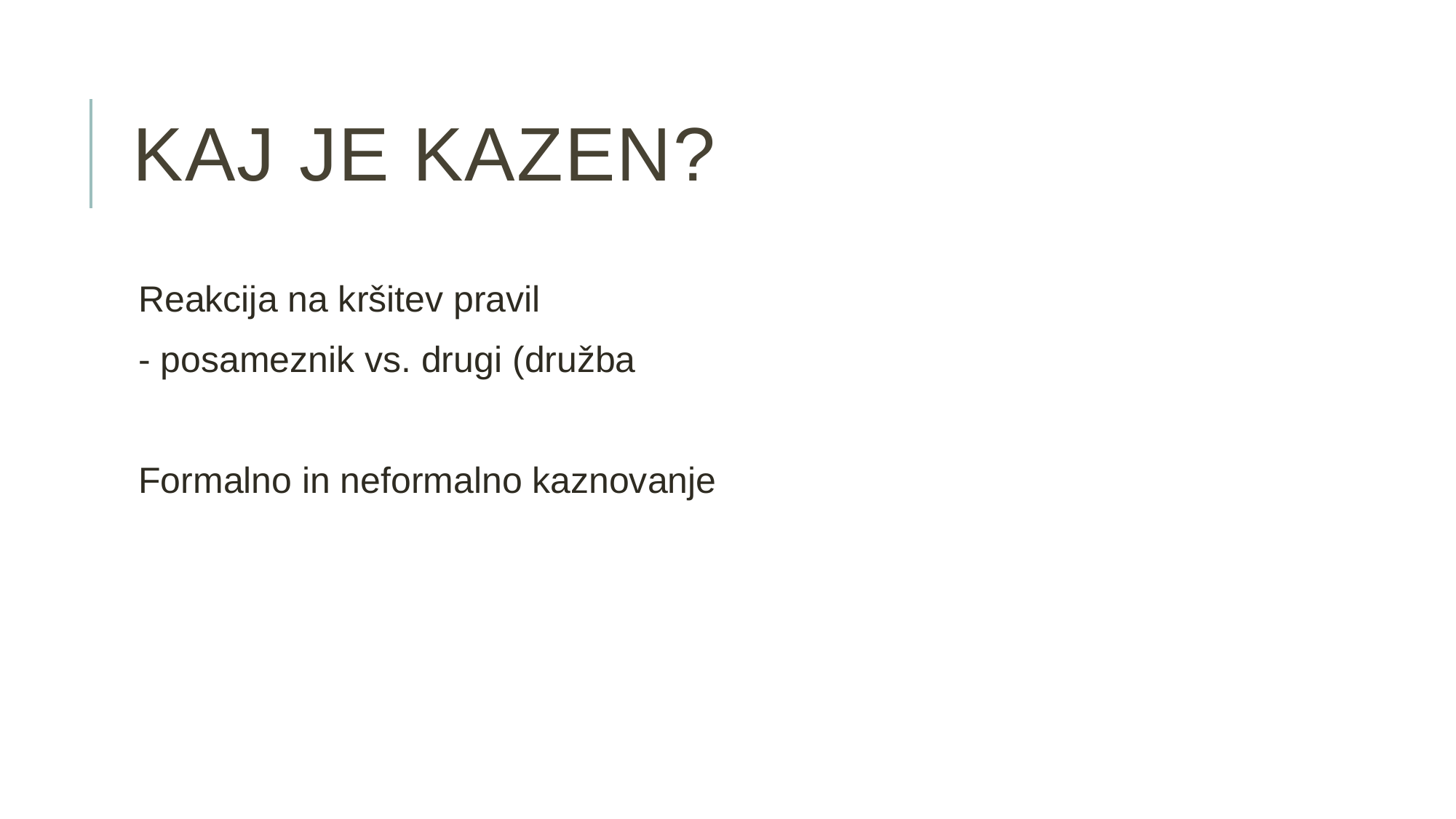

# Kaj je Kazen?
Reakcija na kršitev pravil
- posameznik vs. drugi (družba

Formalno in neformalno kaznovanje